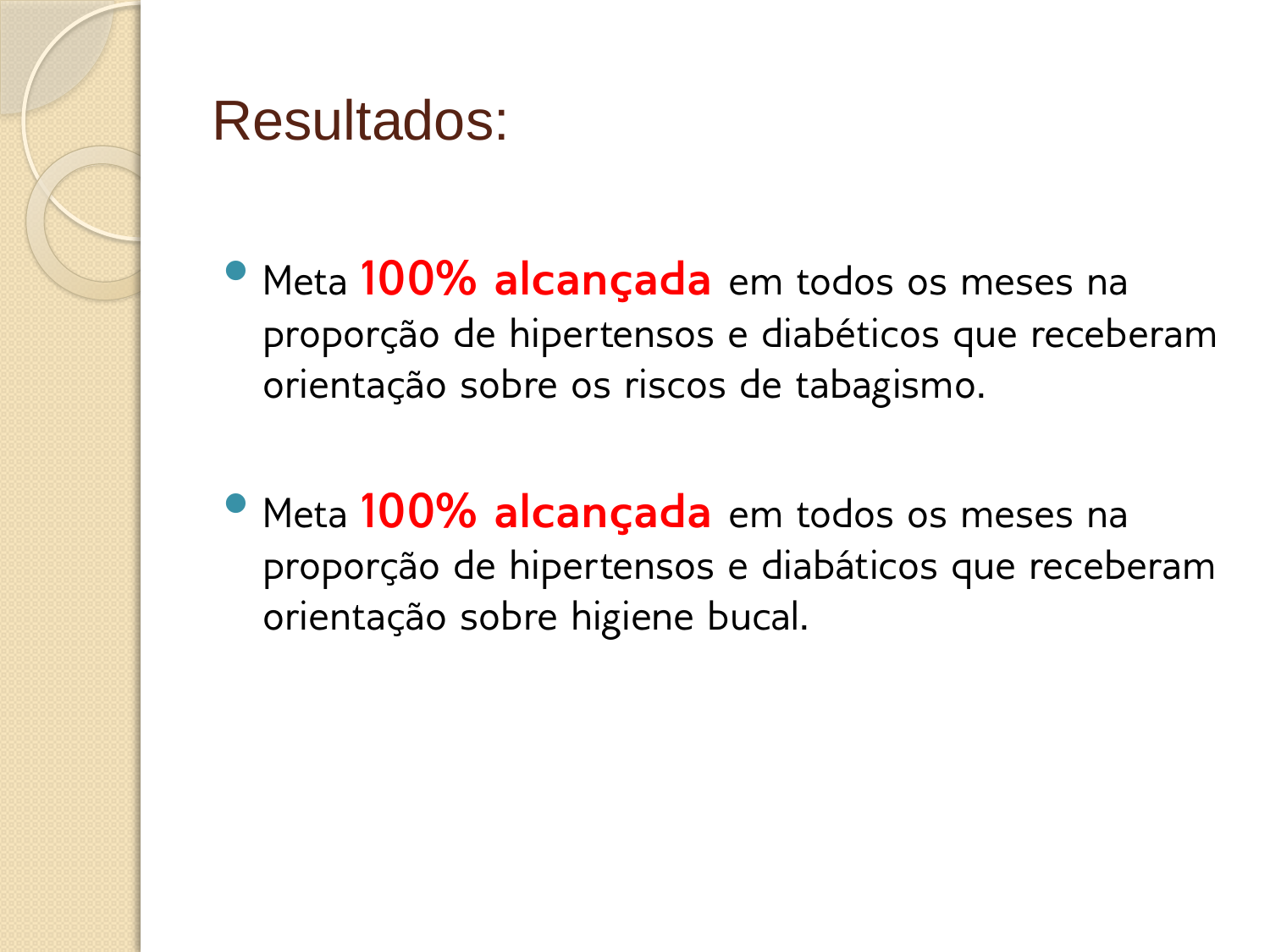

# Resultados:
Meta 100% alcançada em todos os meses na proporção de hipertensos e diabéticos que receberam orientação sobre os riscos de tabagismo.

Meta 100% alcançada em todos os meses na proporção de hipertensos e diabáticos que receberam orientação sobre higiene bucal.